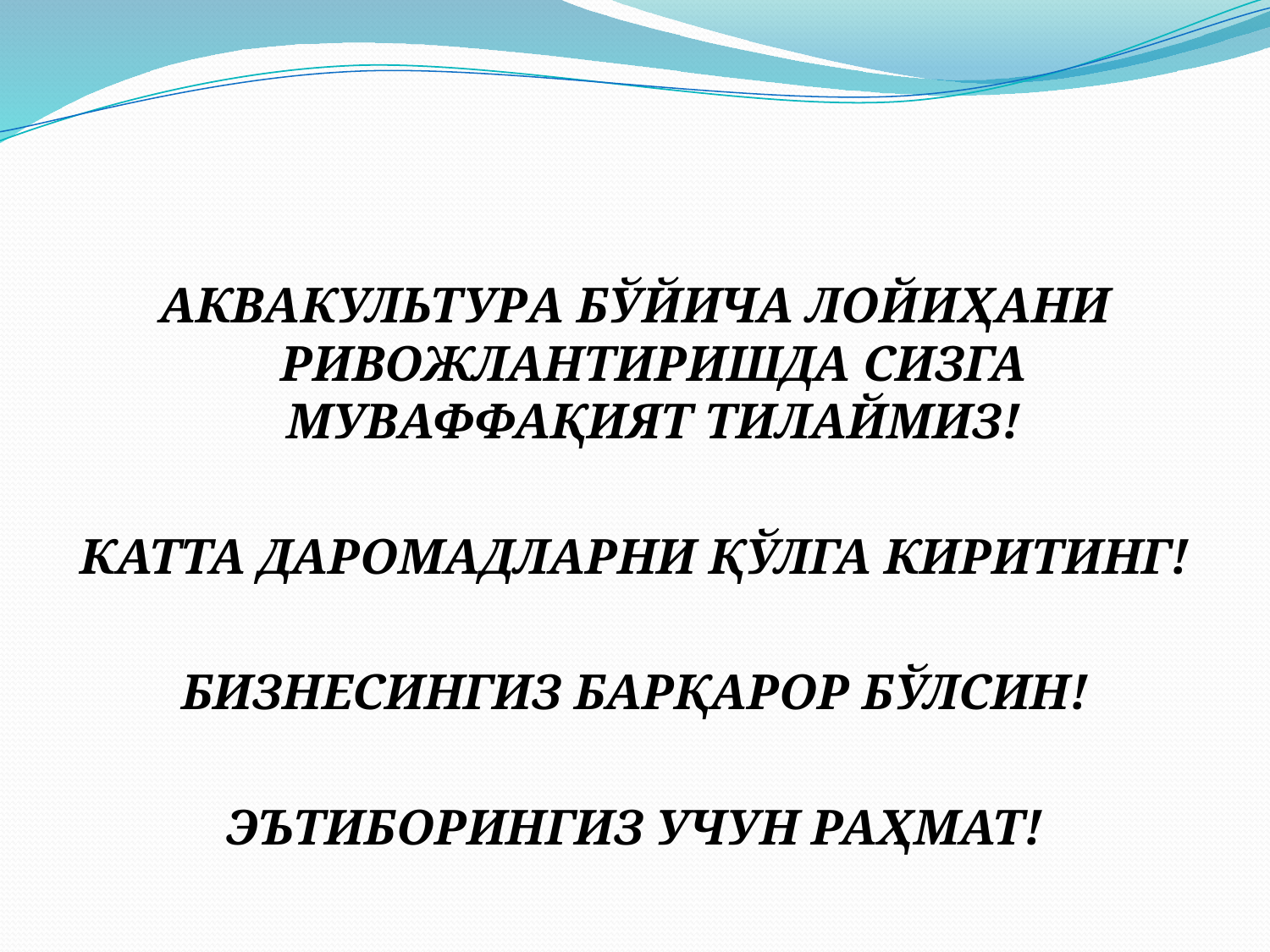

АКВАКУЛЬТУРА БЎЙИЧА ЛОЙИҲАНИ РИВОЖЛАНТИРИШДА СИЗГА МУВАФФАҚИЯТ ТИЛАЙМИЗ!

КАТТА ДАРОМАДЛАРНИ ҚЎЛГА КИРИТИНГ!

БИЗНЕСИНГИЗ БАРҚАРОР БЎЛСИН!

ЭЪТИБОРИНГИЗ УЧУН РАҲМАТ!